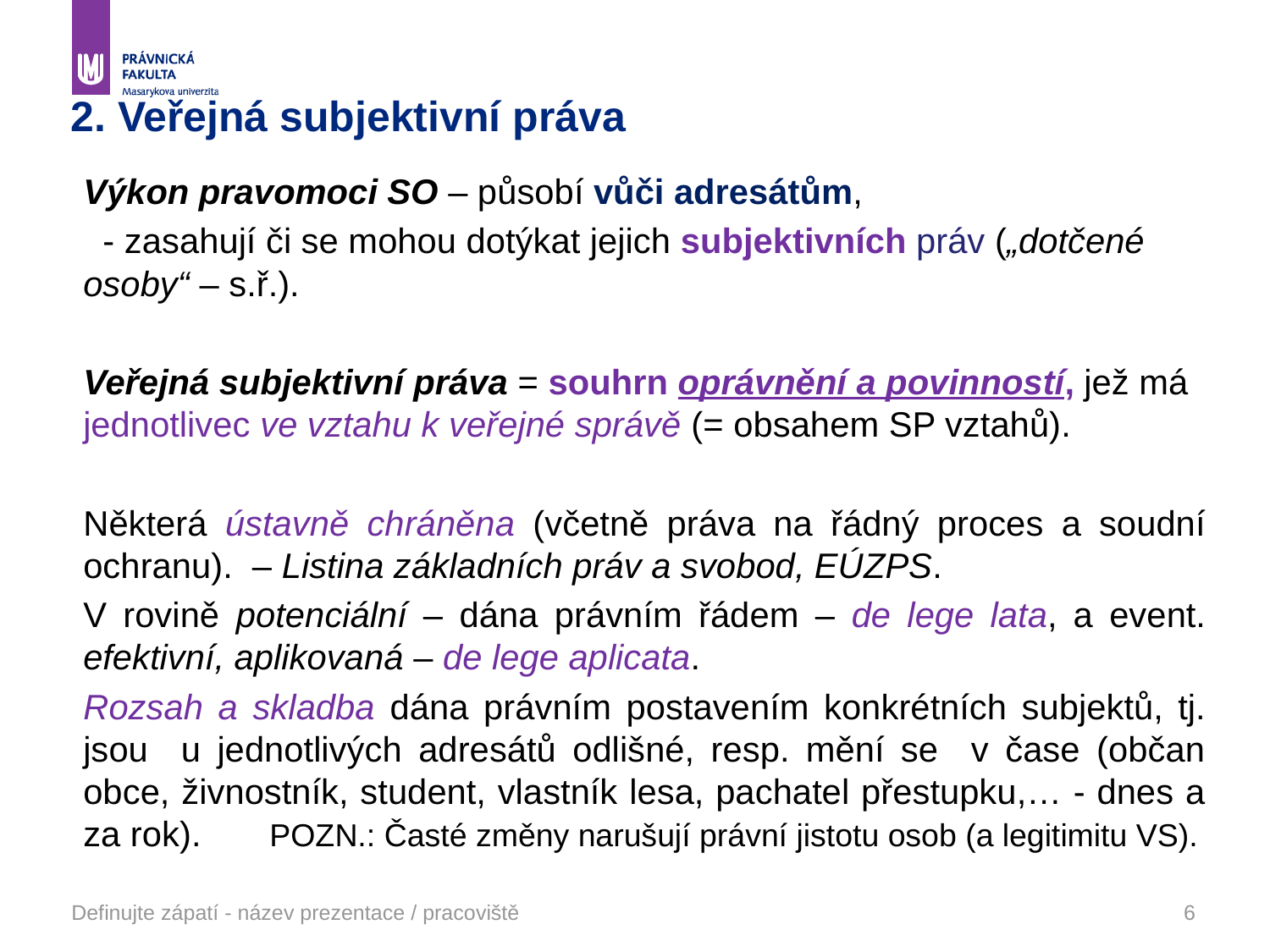

# 2. Veřejná subjektivní práva
Výkon pravomoci SO – působí vůči adresátům,
  - zasahují či se mohou dotýkat jejich subjektivních práv („dotčené osoby“ – s.ř.).

Veřejná subjektivní práva = souhrn oprávnění a povinností, jež má jednotlivec ve vztahu k veřejné správě (= obsahem SP vztahů).

Některá ústavně chráněna (včetně práva na řádný proces a soudní ochranu).  – Listina základních práv a svobod, EÚZPS.
V rovině potenciální – dána právním řádem – de lege lata, a event. efektivní, aplikovaná – de lege aplicata.
Rozsah a skladba dána právním postavením konkrétních subjektů, tj. jsou  u jednotlivých adresátů odlišné, resp. mění se  v čase (občan obce, živnostník, student, vlastník lesa, pachatel přestupku,… - dnes a za rok).       POZN.: Časté změny narušují právní jistotu osob (a legitimitu VS).

Definujte zápatí - název prezentace / pracoviště
6